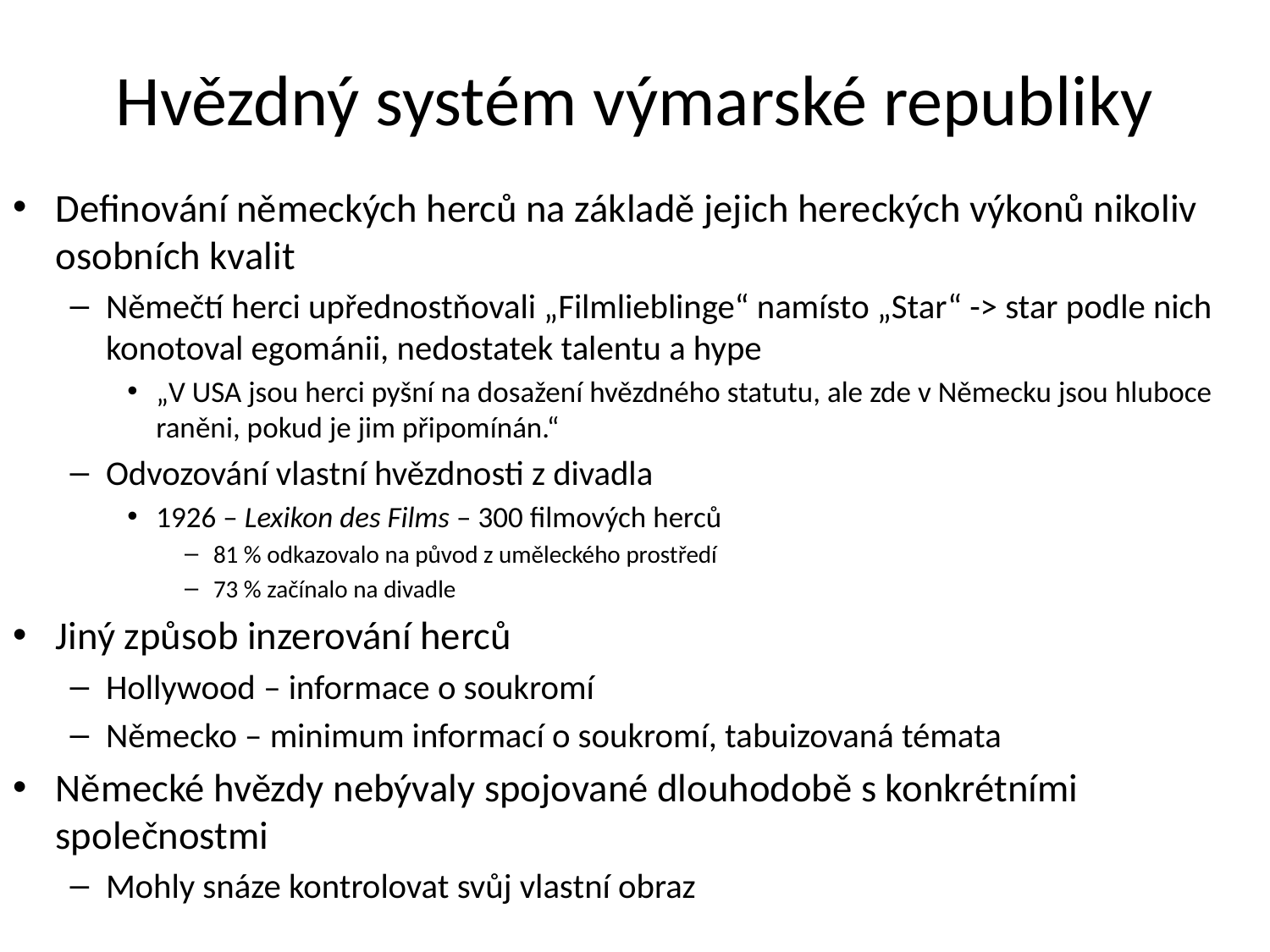

# Hvězdný systém výmarské republiky
Definování německých herců na základě jejich hereckých výkonů nikoliv osobních kvalit
Němečtí herci upřednostňovali „Filmlieblinge“ namísto „Star“ -> star podle nich konotoval egománii, nedostatek talentu a hype
„V USA jsou herci pyšní na dosažení hvězdného statutu, ale zde v Německu jsou hluboce raněni, pokud je jim připomínán.“
Odvozování vlastní hvězdnosti z divadla
1926 – Lexikon des Films – 300 filmových herců
81 % odkazovalo na původ z uměleckého prostředí
73 % začínalo na divadle
Jiný způsob inzerování herců
Hollywood – informace o soukromí
Německo – minimum informací o soukromí, tabuizovaná témata
Německé hvězdy nebývaly spojované dlouhodobě s konkrétními společnostmi
Mohly snáze kontrolovat svůj vlastní obraz